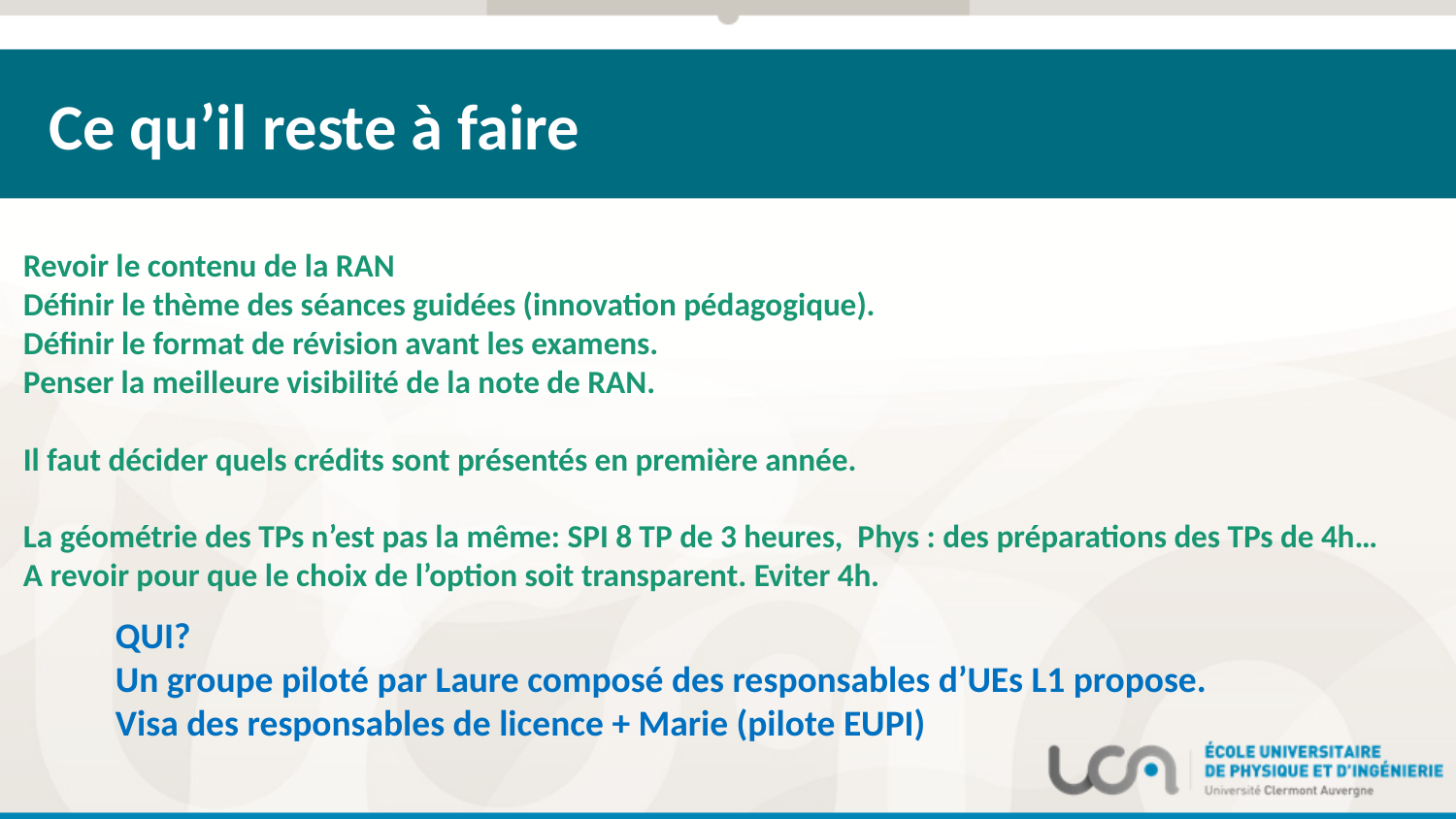

Ce qu’il reste à faire
Revoir le contenu de la RAN
Définir le thème des séances guidées (innovation pédagogique).
Définir le format de révision avant les examens.
Penser la meilleure visibilité de la note de RAN.

Il faut décider quels crédits sont présentés en première année.

La géométrie des TPs n’est pas la même: SPI 8 TP de 3 heures,  Phys : des préparations des TPs de 4h…
A revoir pour que le choix de l’option soit transparent. Eviter 4h.
QUI?
Un groupe piloté par Laure composé des responsables d’UEs L1 propose.
Visa des responsables de licence + Marie (pilote EUPI)